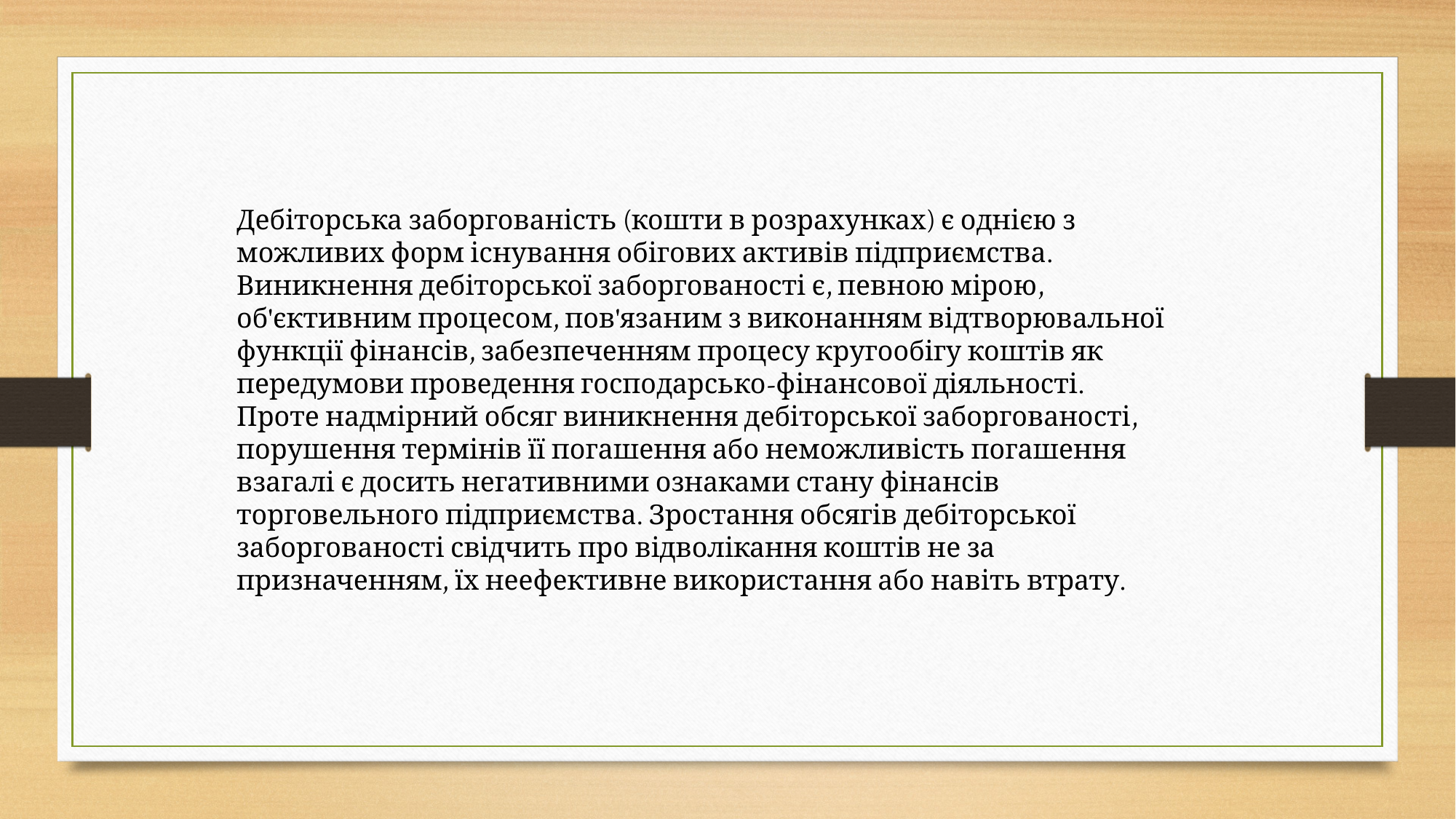

Дебіторська заборгованість (кошти в розрахунках) є однією з можливих форм існування обігових активів підприємства.
Виникнення дебіторської заборгованості є, певною мірою, об'єктивним процесом, пов'язаним з виконанням відтворювальної функції фінансів, забезпеченням процесу кругообігу коштів як передумови проведення господарсько-фінансової діяльності.
Проте надмірний обсяг виникнення дебіторської заборгованості, порушення термінів її погашення або неможливість погашення взагалі є досить негативними ознаками стану фінансів торговельного підприємства. Зростання обсягів дебіторської заборгованості свідчить про відволікання коштів не за призначенням, їх неефективне використання або навіть втрату.